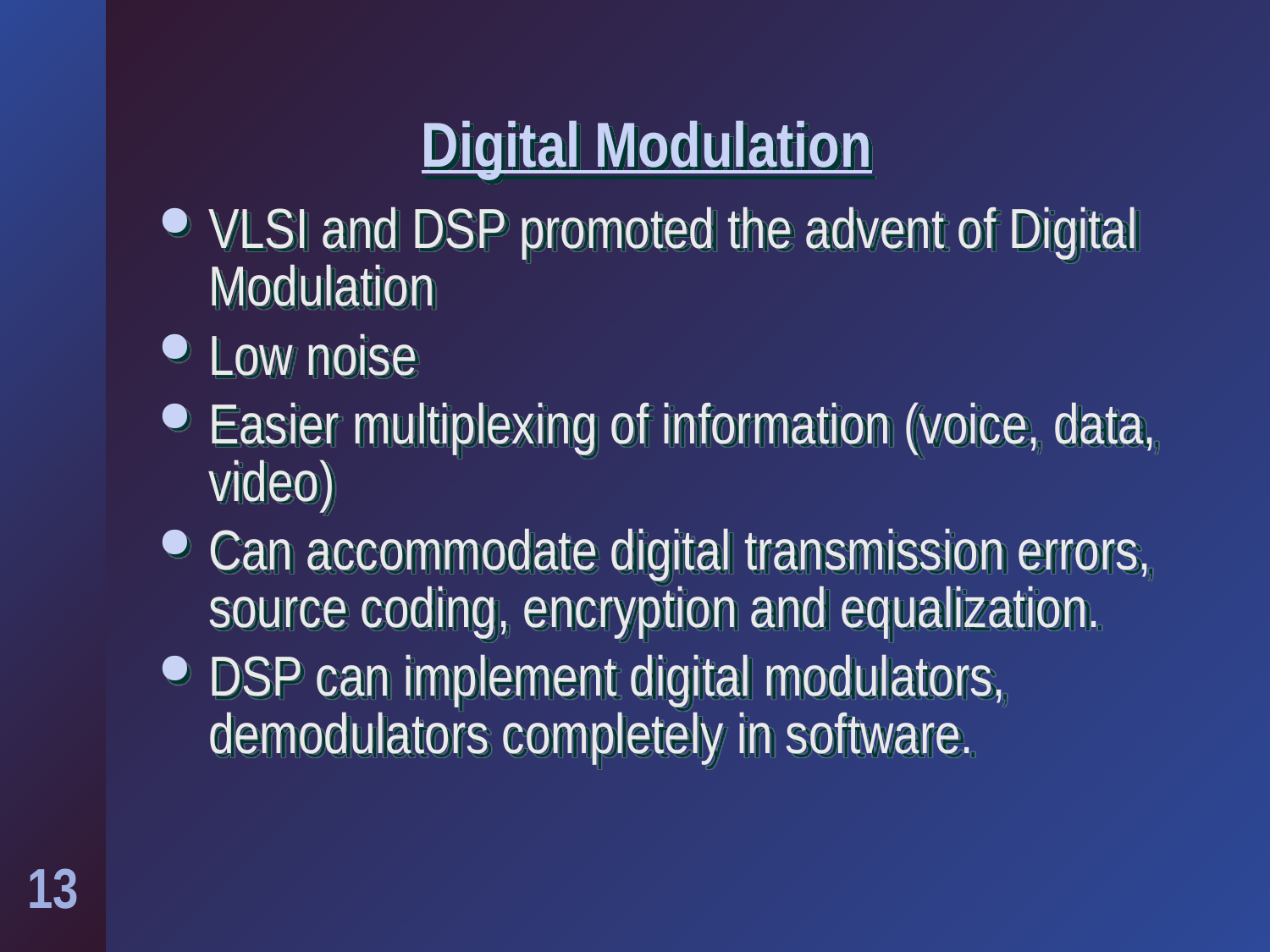

# Digital Modulation
VLSI and DSP promoted the advent of Digital Modulation
Low noise
Easier multiplexing of information (voice, data, video)
Can accommodate digital transmission errors, source coding, encryption and equalization.
DSP can implement digital modulators, demodulators completely in software.